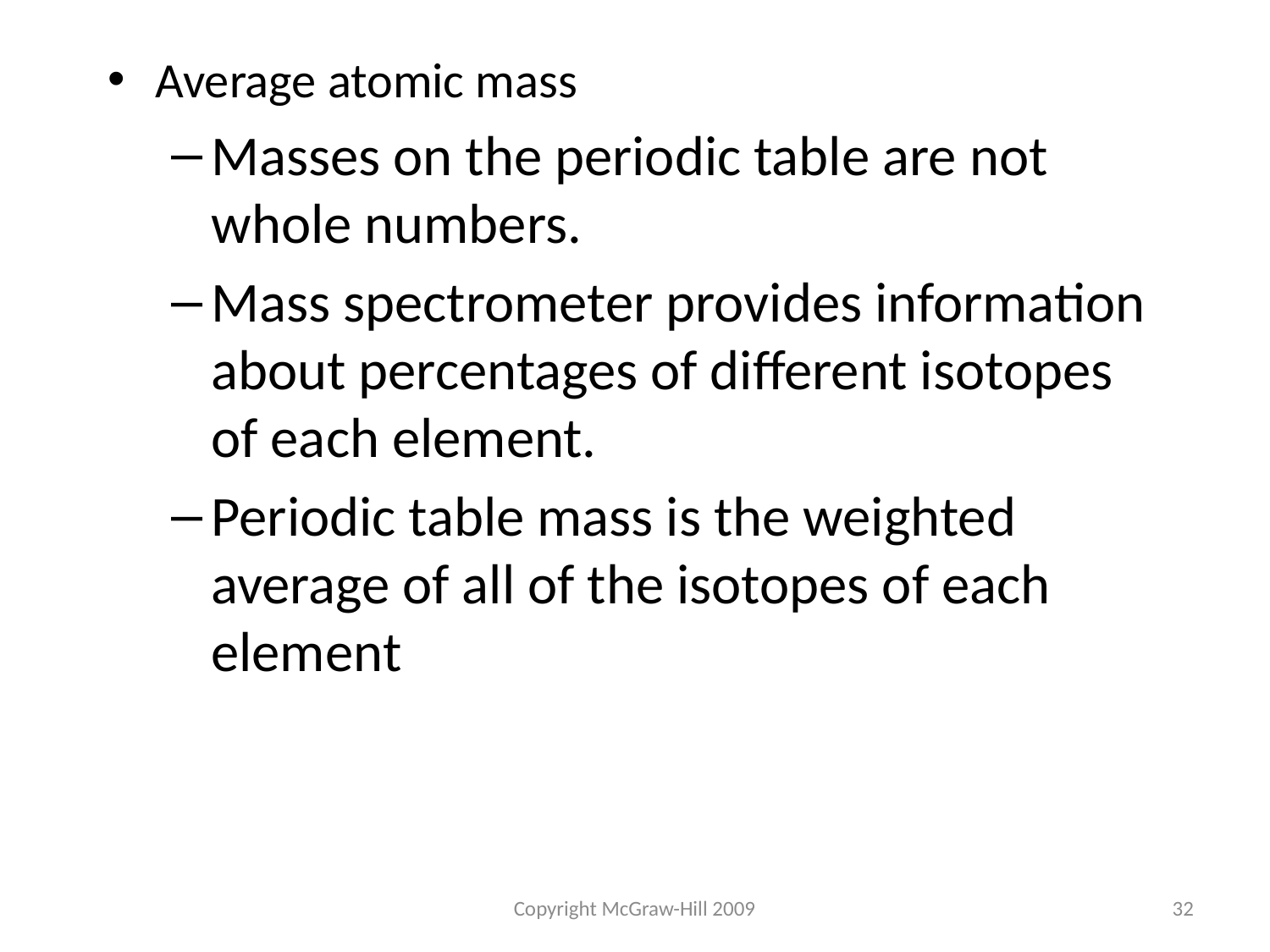

Average atomic mass
Masses on the periodic table are not whole numbers.
Mass spectrometer provides information about percentages of different isotopes of each element.
Periodic table mass is the weighted average of all of the isotopes of each element
Copyright McGraw-Hill 2009
32